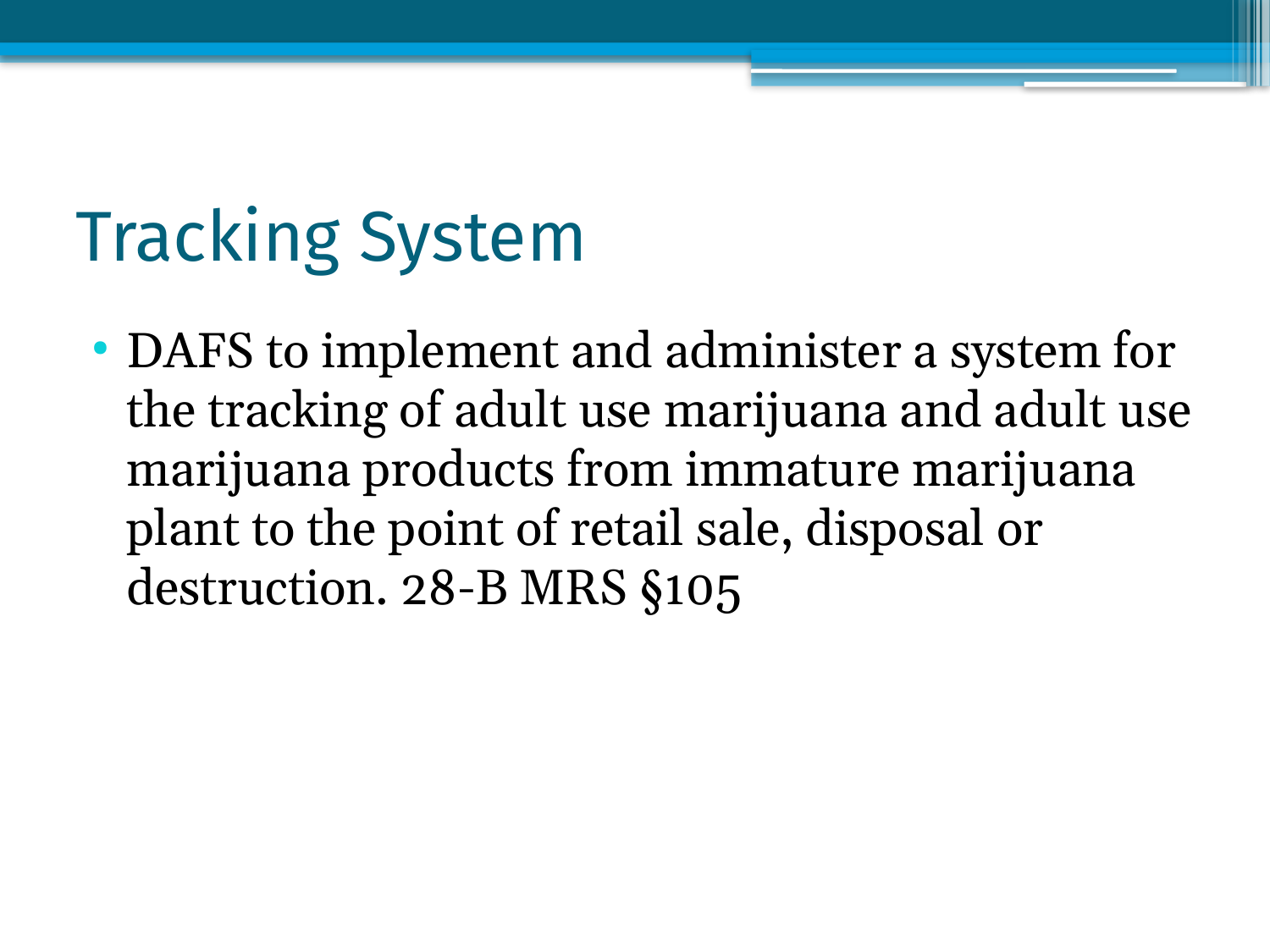

# Tracking System
DAFS to implement and administer a system for the tracking of adult use marijuana and adult use marijuana products from immature marijuana plant to the point of retail sale, disposal or destruction. 28-B MRS §105